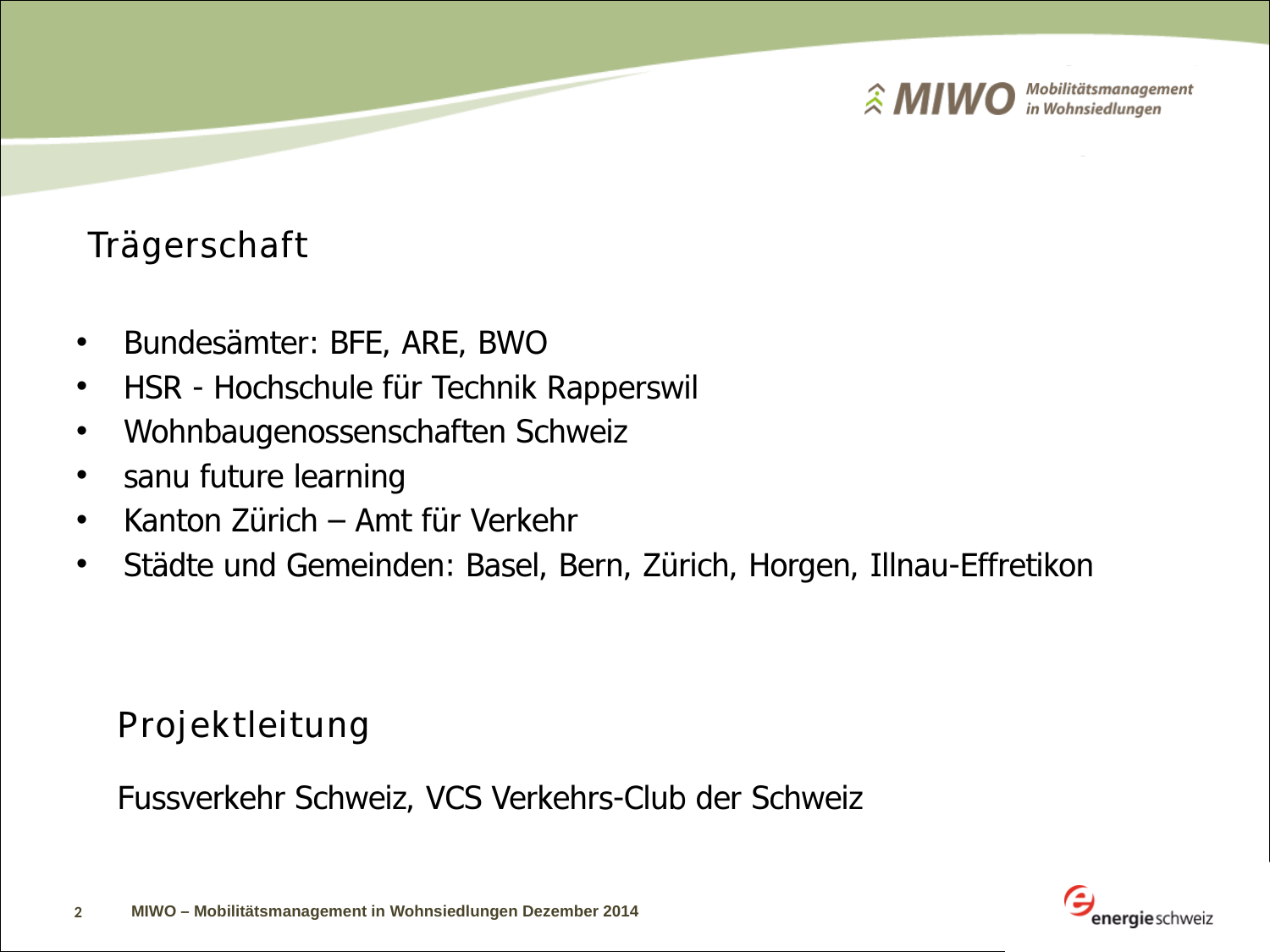

Trägerschaft
Bundesämter: BFE, ARE, BWO
HSR - Hochschule für Technik Rapperswil
Wohnbaugenossenschaften Schweiz
sanu future learning
Kanton Zürich – Amt für Verkehr
Städte und Gemeinden: Basel, Bern, Zürich, Horgen, Illnau-Effretikon
Projektleitung
Fussverkehr Schweiz, VCS Verkehrs-Club der Schweiz